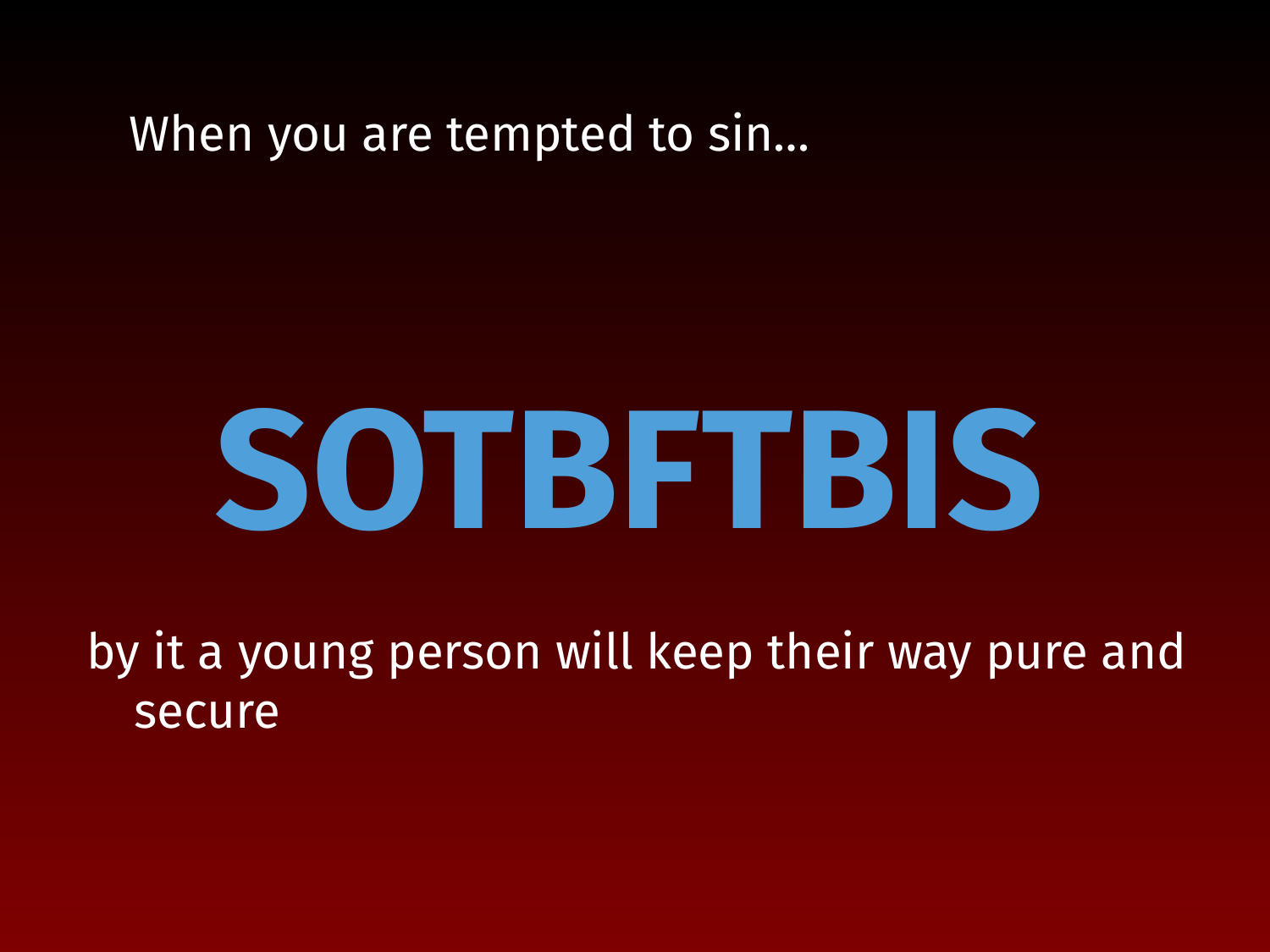

When you are tempted to sin…
SOTBFTBIS
by it a young person will keep their way pure and secure